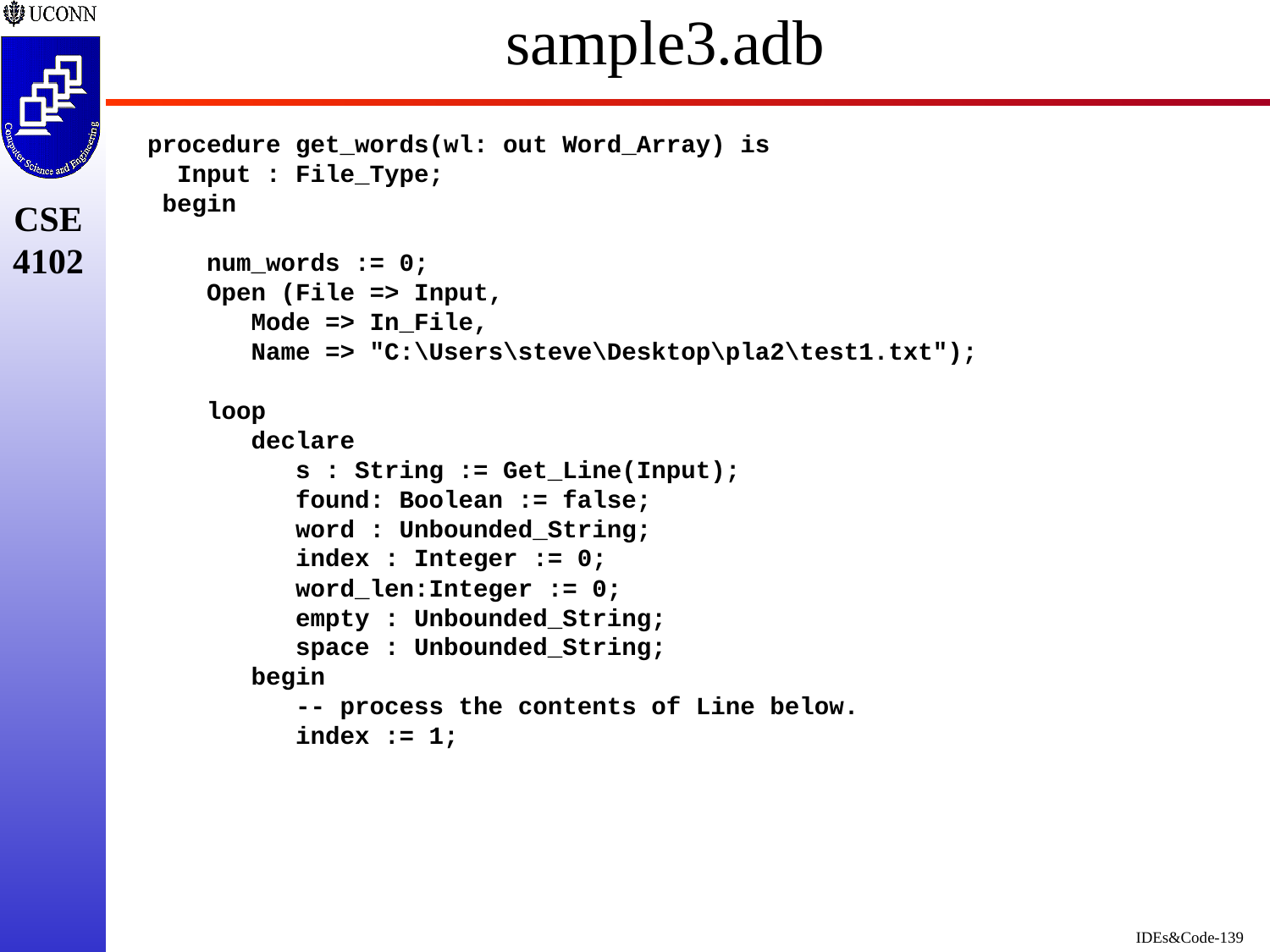

# sample3.adb
  procedure get_words(wl: out Word_Array) is
    Input : File_Type;
   begin

      num_words := 0;
      Open (File => Input,
         Mode => In_File,
         Name => "C:\Users\steve\Desktop\pla2\test1.txt");

      loop
         declare
            s : String := Get_Line(Input);
            found: Boolean := false;
            word : Unbounded_String;
            index : Integer := 0;
            word_len:Integer := 0;
            empty : Unbounded_String;
            space : Unbounded_String;
         begin
            -- process the contents of Line below.
            index := 1;